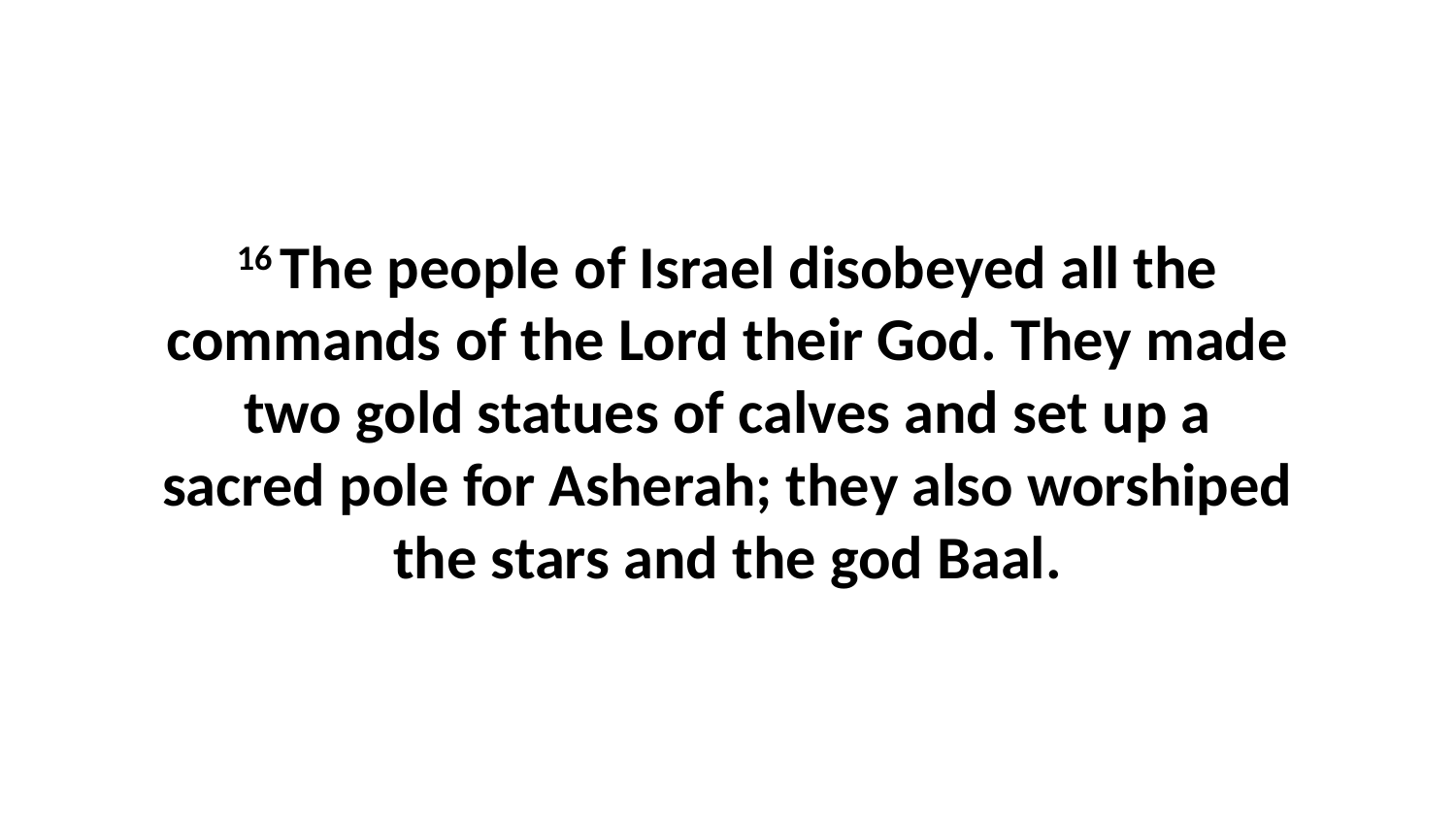

16 The people of Israel disobeyed all the commands of the Lord their God. They made two gold statues of calves and set up a sacred pole for Asherah; they also worshiped the stars and the god Baal.